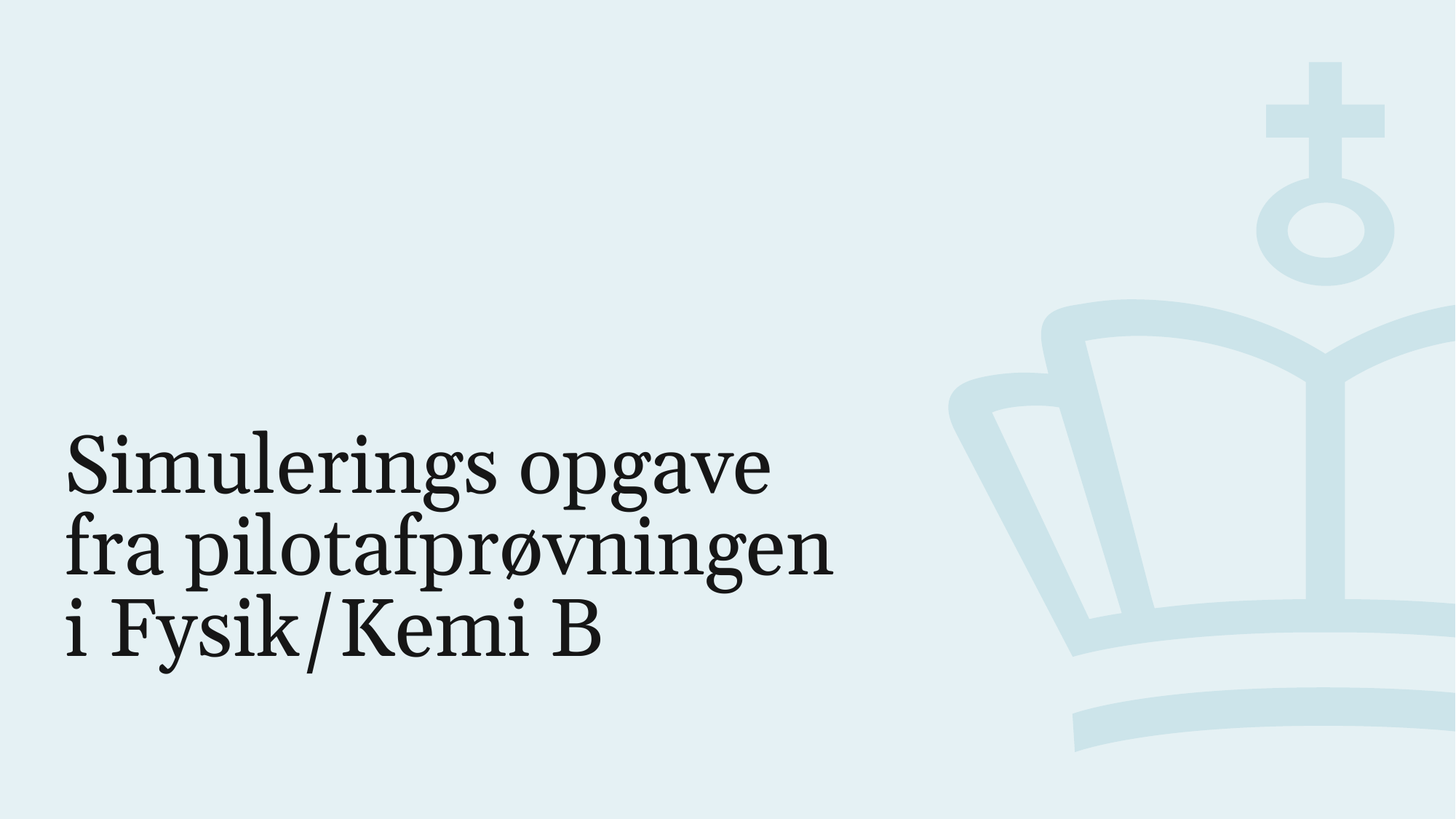

# Simulerings opgave fra pilotafprøvningen i Fysik/Kemi B
8. oktober 2020
16